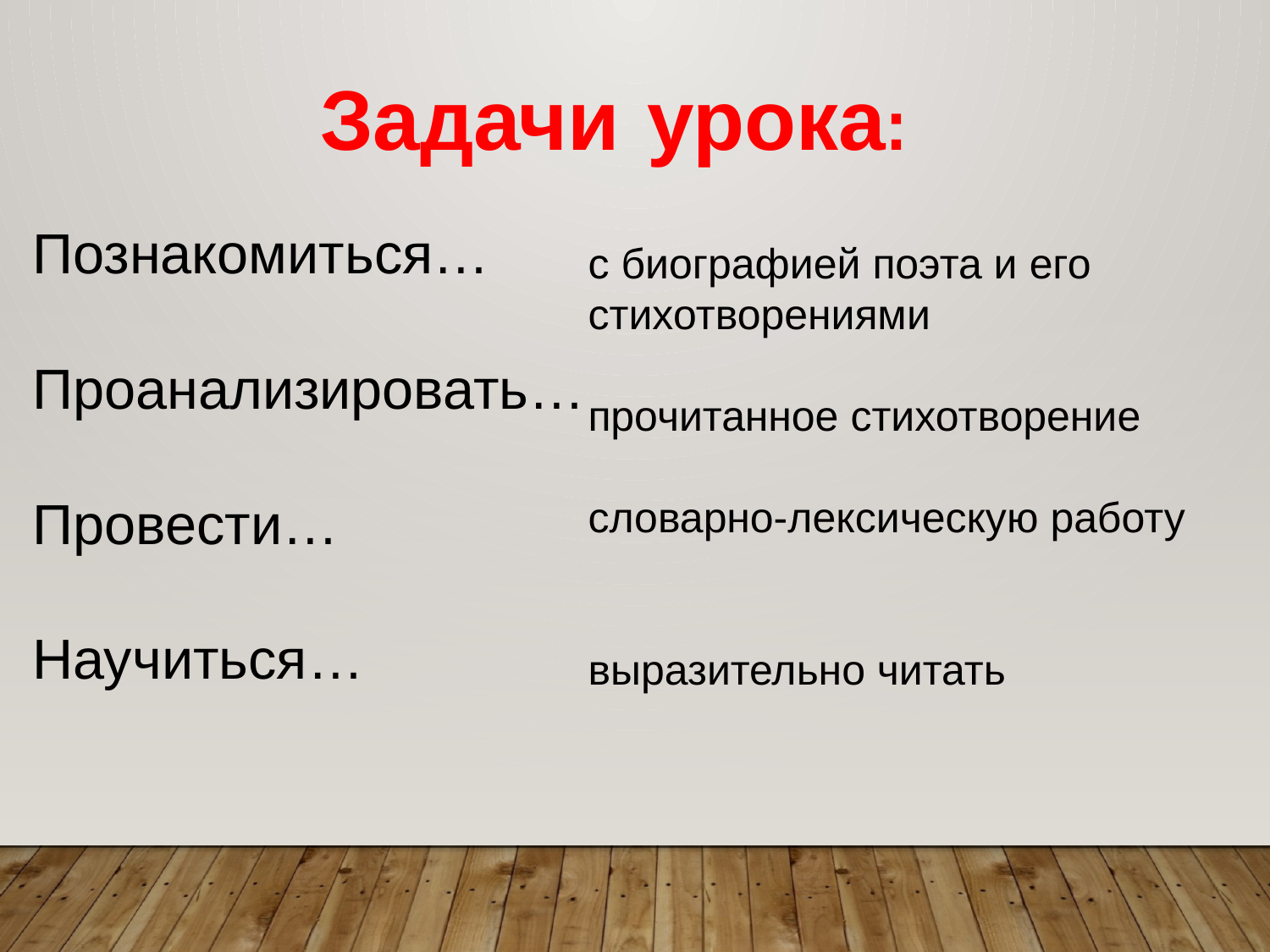

Задачи урока:
Познакомиться…

Проанализировать…

Провести…

Научиться…
с биографией поэта и его стихотворениями

прочитанное стихотворение

словарно-лексическую работу

выразительно читать